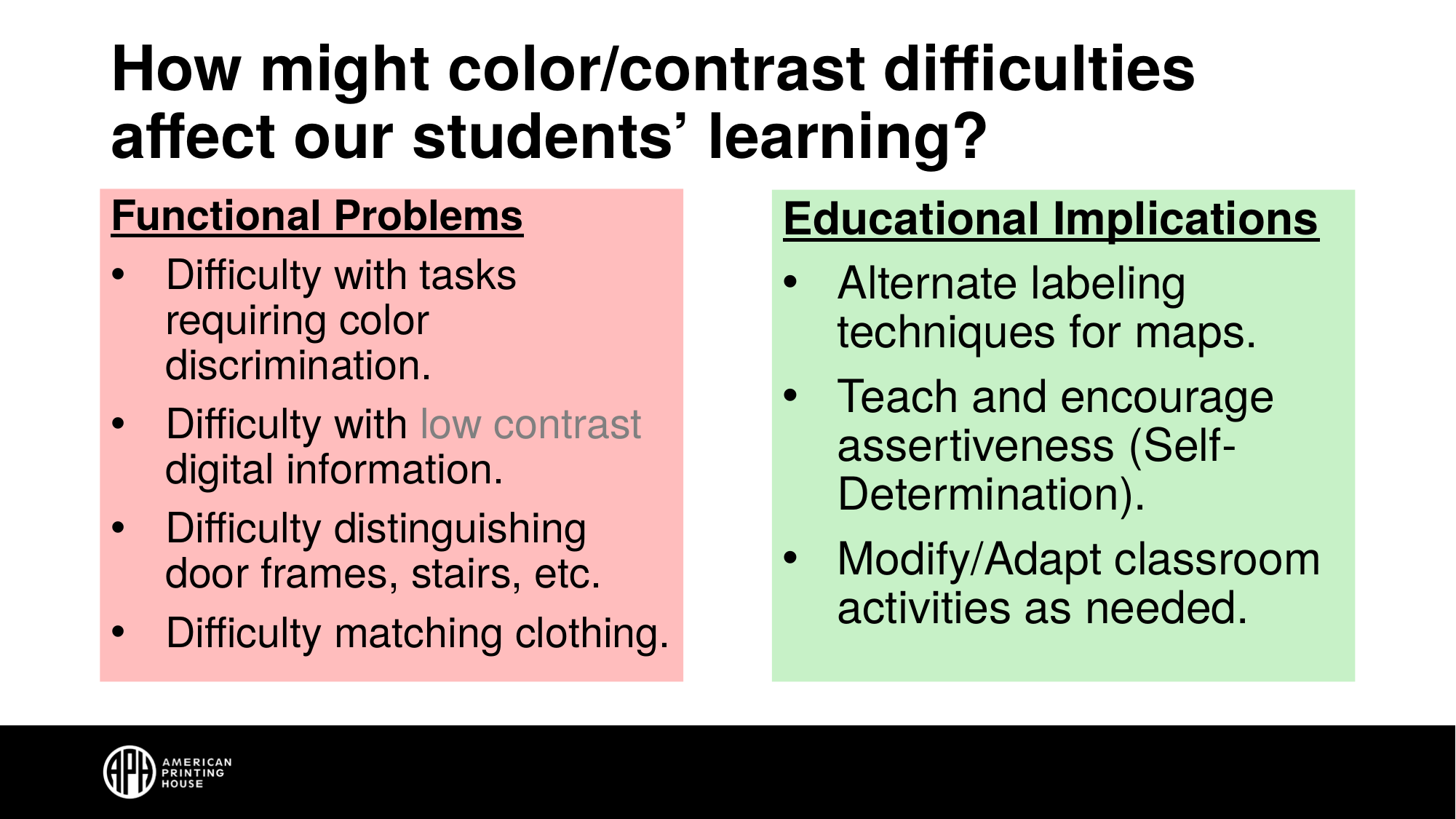

# How might color/contrast difficulties affect our students’ learning?
Functional Problems
Difficulty with tasks requiring color discrimination.
Difficulty with low contrast digital information.
Difficulty distinguishing door frames, stairs, etc.
Difficulty matching clothing.
Educational Implications
Alternate labeling techniques for maps.
Teach and encourage assertiveness (Self-Determination).
Modify/Adapt classroom activities as needed.